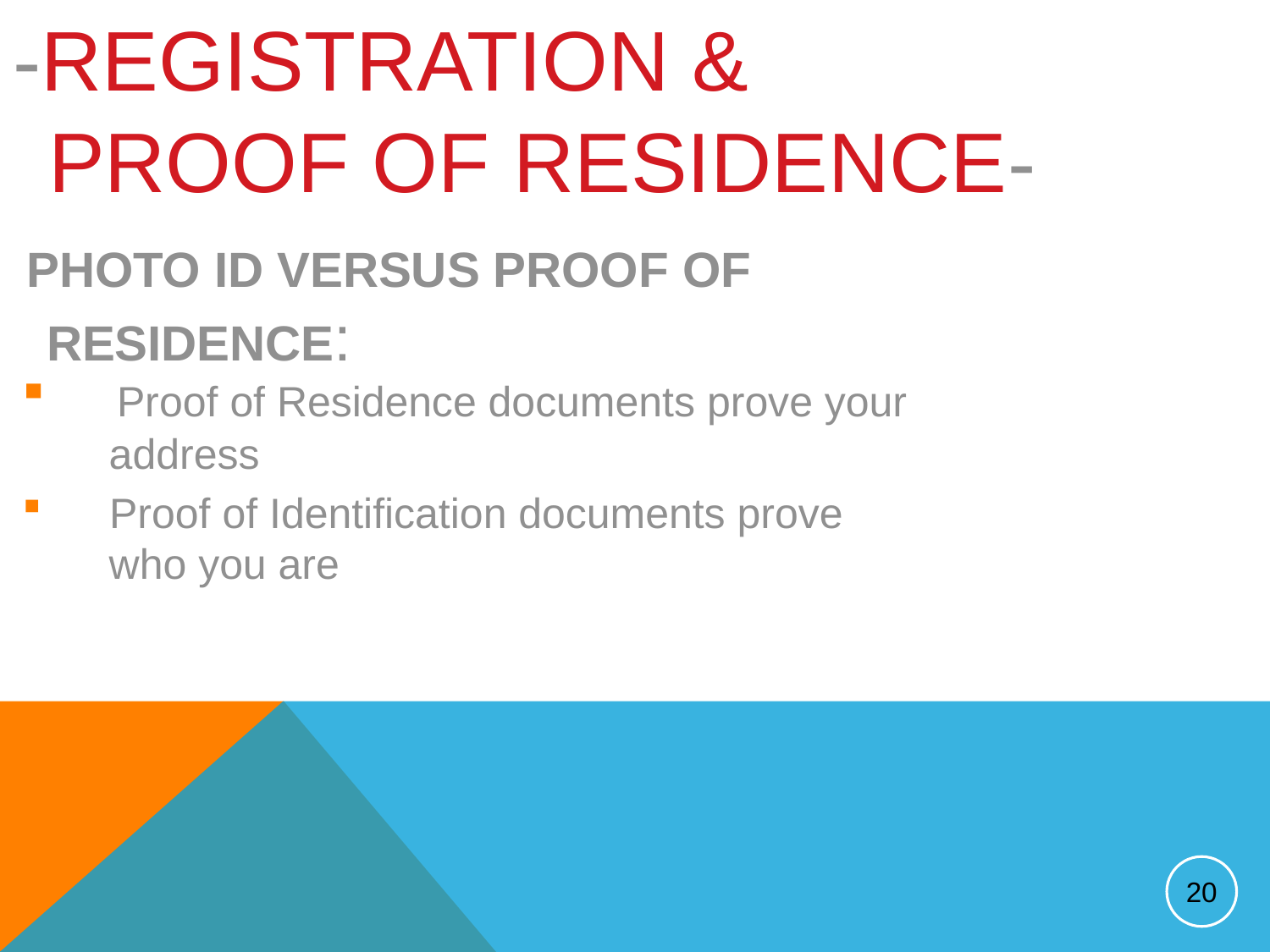

-REGISTRATION &
      PROOF OF RESIDENCE-
  PHOTO ID VERSUS PROOF OF RESIDENCE:
    Proof of Residence documents prove your
    address
    Proof of Identification documents prove
    who you are
20